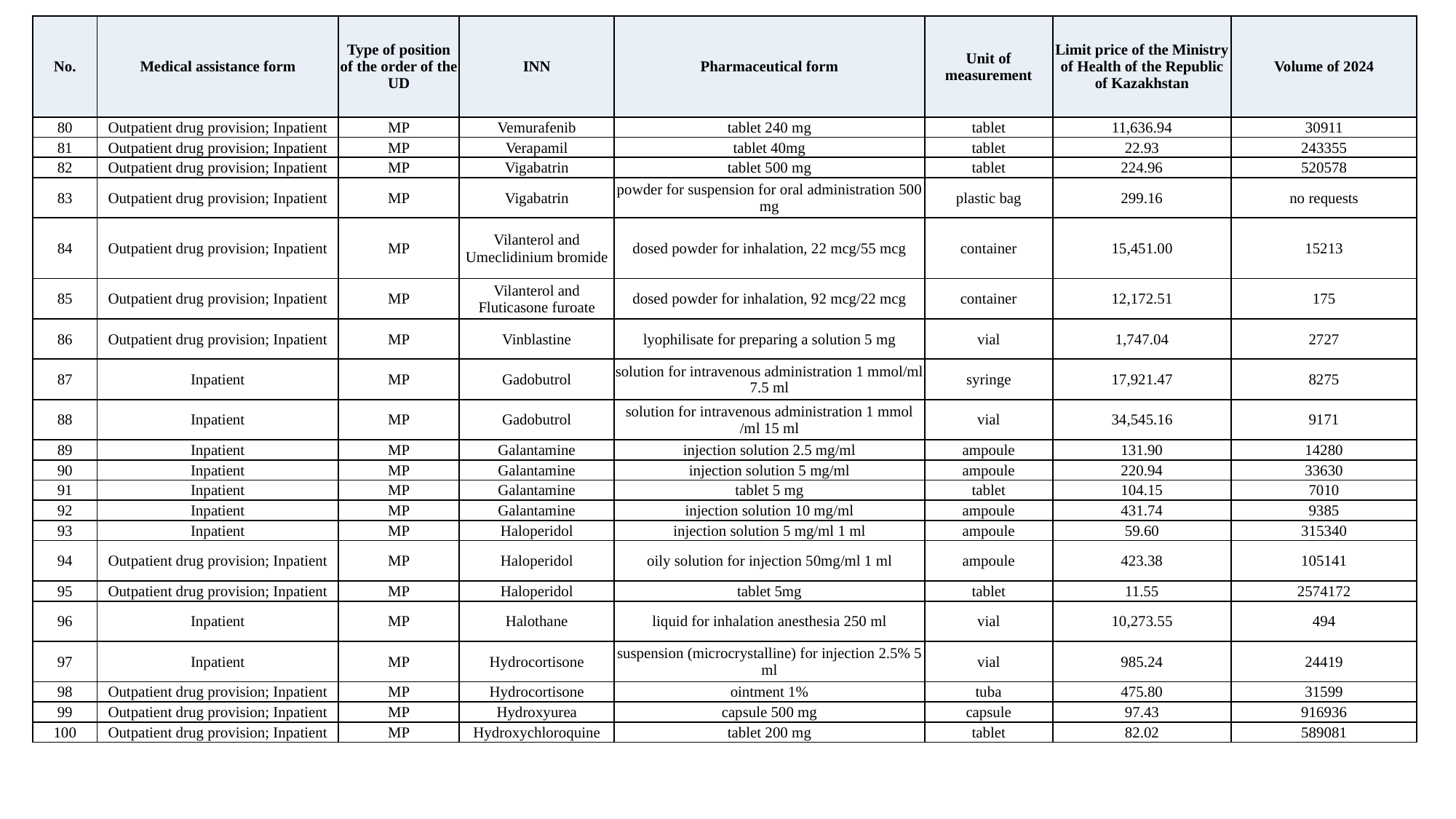

| No. | Medical assistance form | Type of position of the order of the UD | INN | Pharmaceutical form | Unit of measurement | Limit price of the Ministry of Health of the Republic of Kazakhstan | Volume of 2024 |
| --- | --- | --- | --- | --- | --- | --- | --- |
| 80 | Outpatient drug provision; Inpatient | MP | Vemurafenib | tablet 240 mg | tablet | 11,636.94 | 30911 |
| 81 | Outpatient drug provision; Inpatient | MP | Verapamil | tablet 40mg | tablet | 22.93 | 243355 |
| 82 | Outpatient drug provision; Inpatient | MP | Vigabatrin | tablet 500 mg | tablet | 224.96 | 520578 |
| 83 | Outpatient drug provision; Inpatient | MP | Vigabatrin | powder for suspension for oral administration 500 mg | plastic bag | 299.16 | no requests |
| 84 | Outpatient drug provision; Inpatient | MP | Vilanterol and Umeclidinium bromide | dosed powder for inhalation, 22 mcg/55 mcg | container | 15,451.00 | 15213 |
| 85 | Outpatient drug provision; Inpatient | MP | Vilanterol and Fluticasone furoate | dosed powder for inhalation, 92 mcg/22 mcg | container | 12,172.51 | 175 |
| 86 | Outpatient drug provision; Inpatient | MP | Vinblastine | lyophilisate for preparing a solution 5 mg | vial | 1,747.04 | 2727 |
| 87 | Inpatient | MP | Gadobutrol | solution for intravenous administration 1 mmol/ml 7.5 ml | syringe | 17,921.47 | 8275 |
| 88 | Inpatient | MP | Gadobutrol | solution for intravenous administration 1 mmol /ml 15 ml | vial | 34,545.16 | 9171 |
| 89 | Inpatient | MP | Galantamine | injection solution 2.5 mg/ml | ampoule | 131.90 | 14280 |
| 90 | Inpatient | MP | Galantamine | injection solution 5 mg/ml | ampoule | 220.94 | 33630 |
| 91 | Inpatient | MP | Galantamine | tablet 5 mg | tablet | 104.15 | 7010 |
| 92 | Inpatient | MP | Galantamine | injection solution 10 mg/ml | ampoule | 431.74 | 9385 |
| 93 | Inpatient | MP | Haloperidol | injection solution 5 mg/ml 1 ml | ampoule | 59.60 | 315340 |
| 94 | Outpatient drug provision; Inpatient | MP | Haloperidol | oily solution for injection 50mg/ml 1 ml | ampoule | 423.38 | 105141 |
| 95 | Outpatient drug provision; Inpatient | MP | Haloperidol | tablet 5mg | tablet | 11.55 | 2574172 |
| 96 | Inpatient | MP | Halothane | liquid for inhalation anesthesia 250 ml | vial | 10,273.55 | 494 |
| 97 | Inpatient | MP | Hydrocortisone | suspension (microcrystalline) for injection 2.5% 5 ml | vial | 985.24 | 24419 |
| 98 | Outpatient drug provision; Inpatient | MP | Hydrocortisone | ointment 1% | tuba | 475.80 | 31599 |
| 99 | Outpatient drug provision; Inpatient | MP | Hydroxyurea | capsule 500 mg | capsule | 97.43 | 916936 |
| 100 | Outpatient drug provision; Inpatient | MP | Hydroxychloroquine | tablet 200 mg | tablet | 82.02 | 589081 |